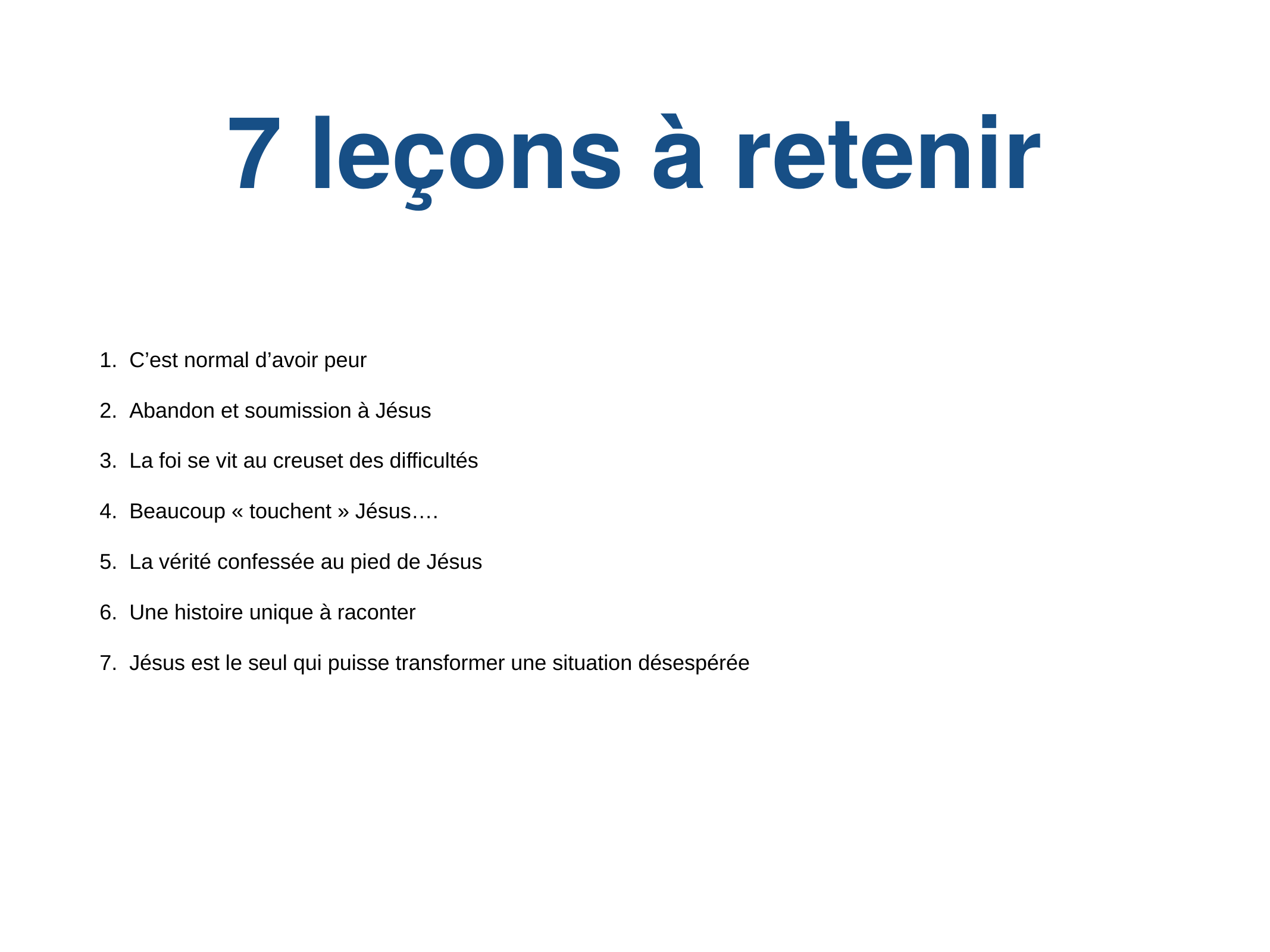

# 7 leçons à retenir
C’est normal d’avoir peur
Abandon et soumission à Jésus
La foi se vit au creuset des difficultés
Beaucoup « touchent » Jésus….
La vérité confessée au pied de Jésus
Une histoire unique à raconter
Jésus est le seul qui puisse transformer une situation désespérée